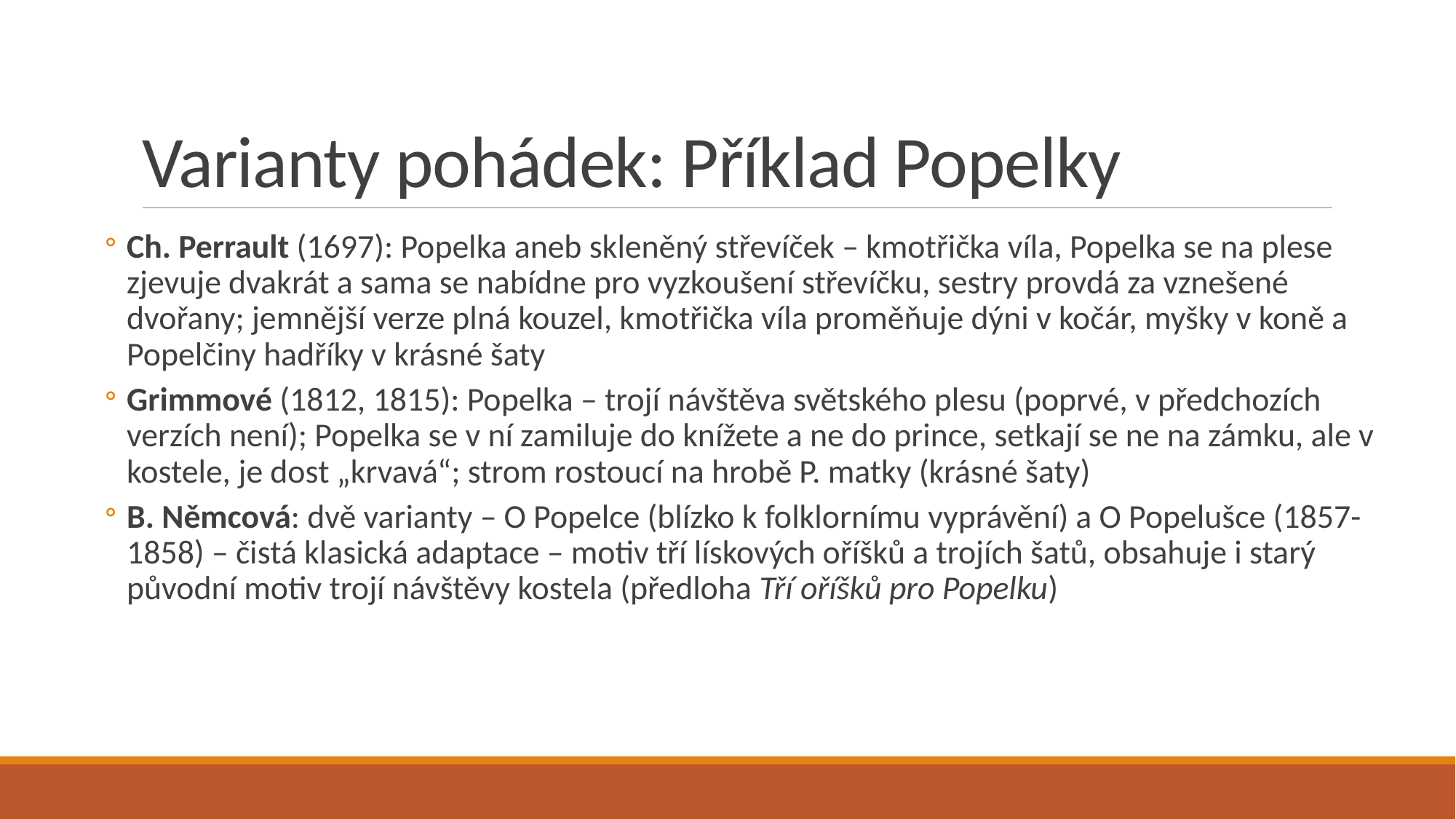

# Varianty pohádek: Příklad Popelky
Ch. Perrault (1697): Popelka aneb skleněný střevíček – kmotřička víla, Popelka se na plese zjevuje dvakrát a sama se nabídne pro vyzkoušení střevíčku, sestry provdá za vznešené dvořany; jemnější verze plná kouzel, kmotřička víla proměňuje dýni v kočár, myšky v koně a Popelčiny hadříky v krásné šaty
Grimmové (1812, 1815): Popelka – trojí návštěva světského plesu (poprvé, v předchozích verzích není); Popelka se v ní zamiluje do knížete a ne do prince, setkají se ne na zámku, ale v kostele, je dost „krvavá“; strom rostoucí na hrobě P. matky (krásné šaty)
B. Němcová: dvě varianty – O Popelce (blízko k folklornímu vyprávění) a O Popelušce (1857-1858) – čistá klasická adaptace – motiv tří lískových oříšků a trojích šatů, obsahuje i starý původní motiv trojí návštěvy kostela (předloha Tří oříšků pro Popelku)